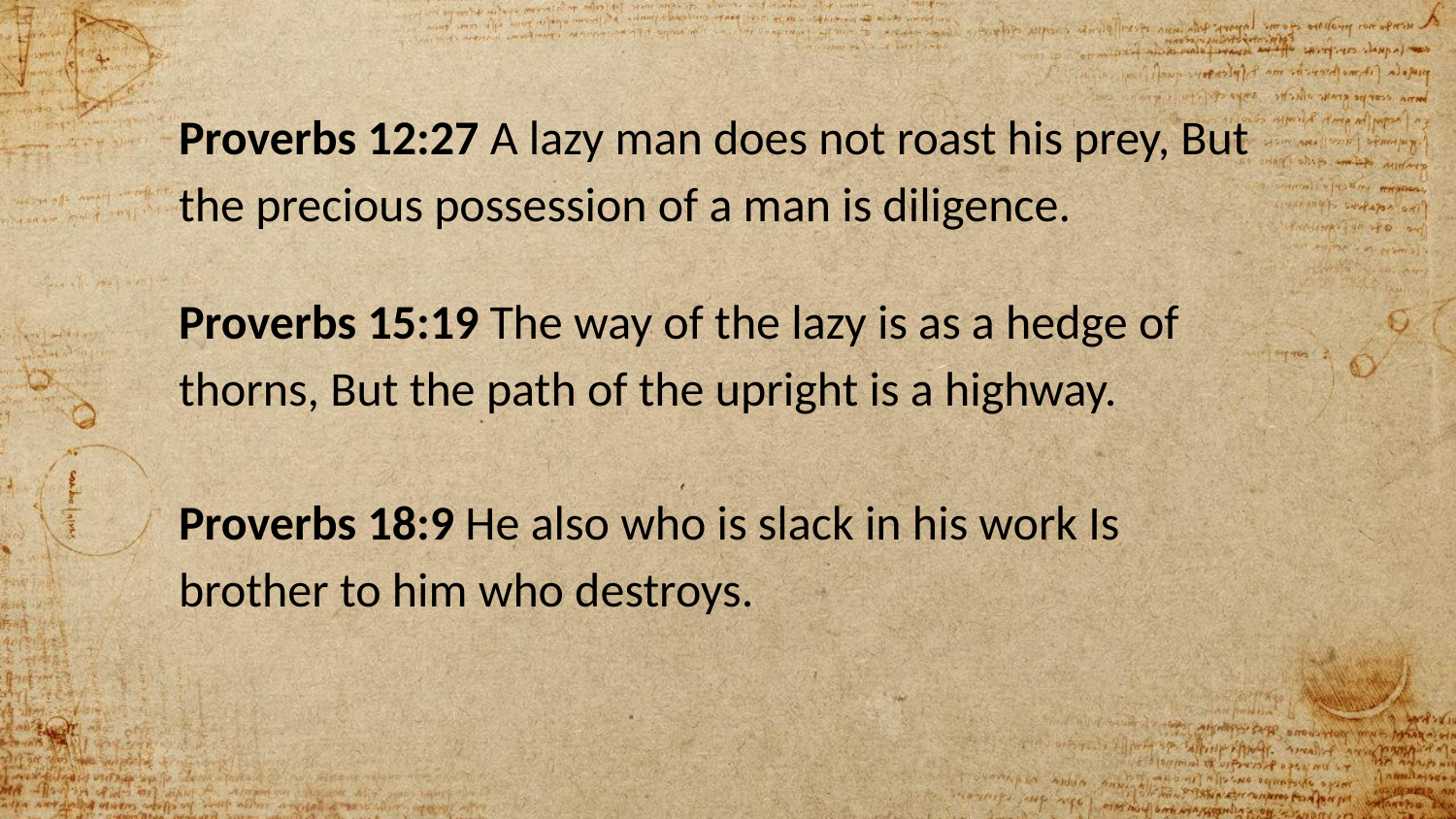

Proverbs 12:27 A lazy man does not roast his prey, But the precious possession of a man is diligence.

Proverbs 15:19 The way of the lazy is as a hedge of thorns, But the path of the upright is a highway.

Proverbs 18:9 He also who is slack in his work Is brother to him who destroys.